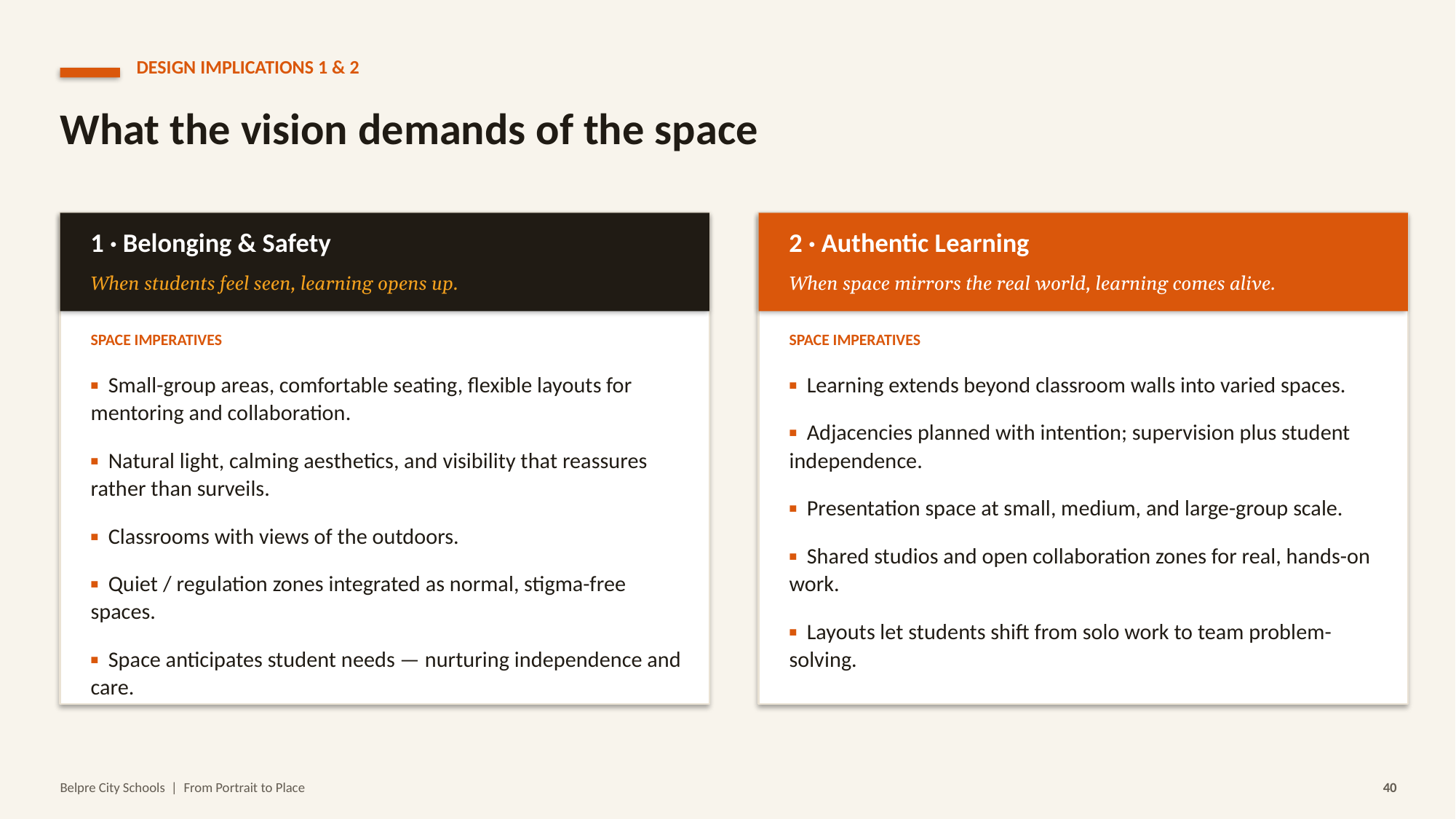

DESIGN IMPLICATIONS 1 & 2

What the vision demands of the space

1 · Belonging & Safety
2 · Authentic Learning
When students feel seen, learning opens up.
When space mirrors the real world, learning comes alive.
SPACE IMPERATIVES
SPACE IMPERATIVES
▪  Small-group areas, comfortable seating, flexible layouts for mentoring and collaboration.
▪  Natural light, calming aesthetics, and visibility that reassures rather than surveils.
▪  Classrooms with views of the outdoors.
▪  Quiet / regulation zones integrated as normal, stigma-free spaces.
▪  Space anticipates student needs — nurturing independence and care.
▪  Learning extends beyond classroom walls into varied spaces.
▪  Adjacencies planned with intention; supervision plus student independence.
▪  Presentation space at small, medium, and large-group scale.
▪  Shared studios and open collaboration zones for real, hands-on work.
▪  Layouts let students shift from solo work to team problem-solving.
Belpre City Schools  |  From Portrait to Place
40